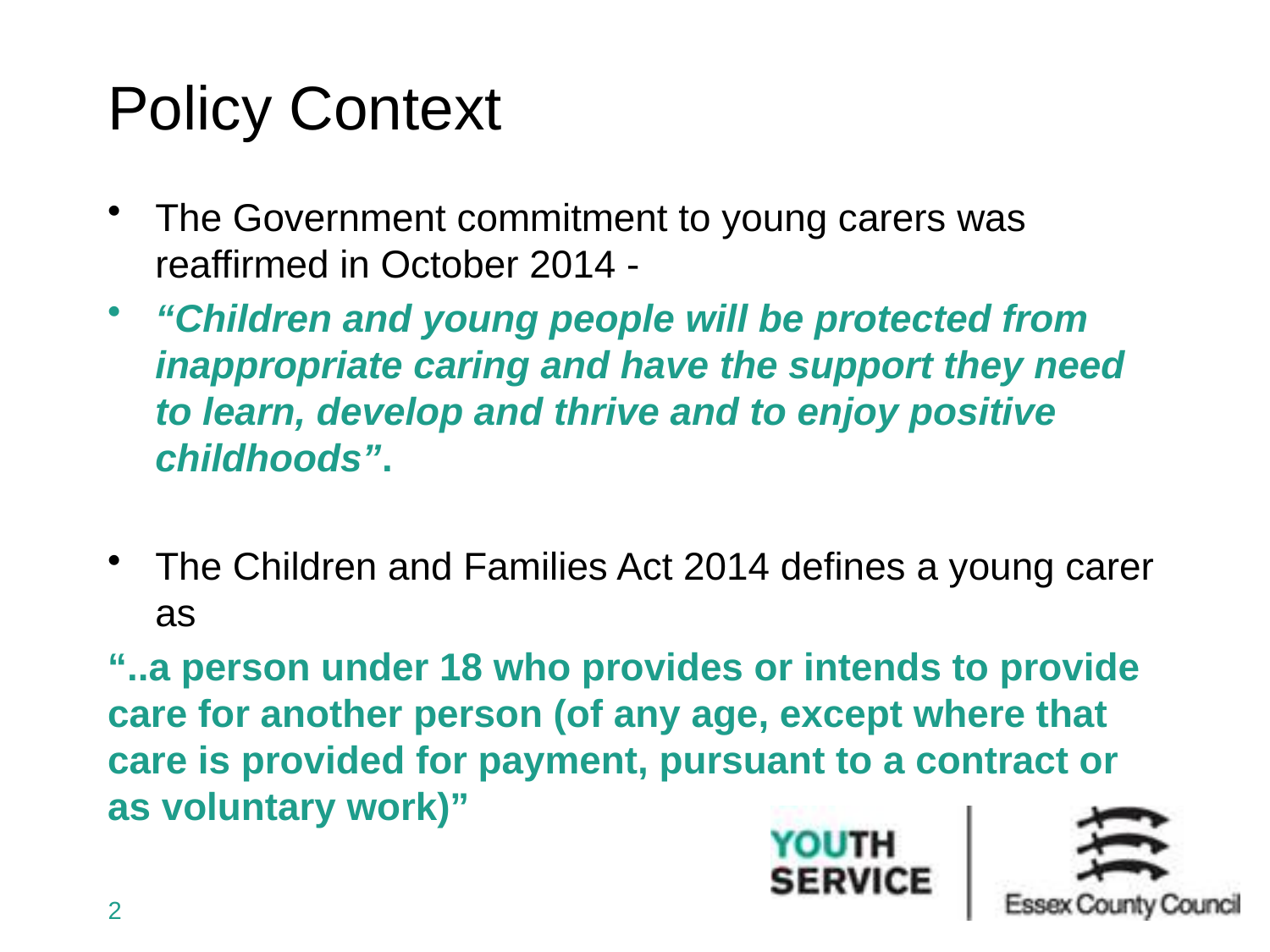

# Policy Context
The Government commitment to young carers was reaffirmed in October 2014 -
“Children and young people will be protected from inappropriate caring and have the support they need to learn, develop and thrive and to enjoy positive childhoods”.

The Children and Families Act 2014 defines a young carer as
“..a person under 18 who provides or intends to provide care for another person (of any age, except where that care is provided for payment, pursuant to a contract or as voluntary work)”
2